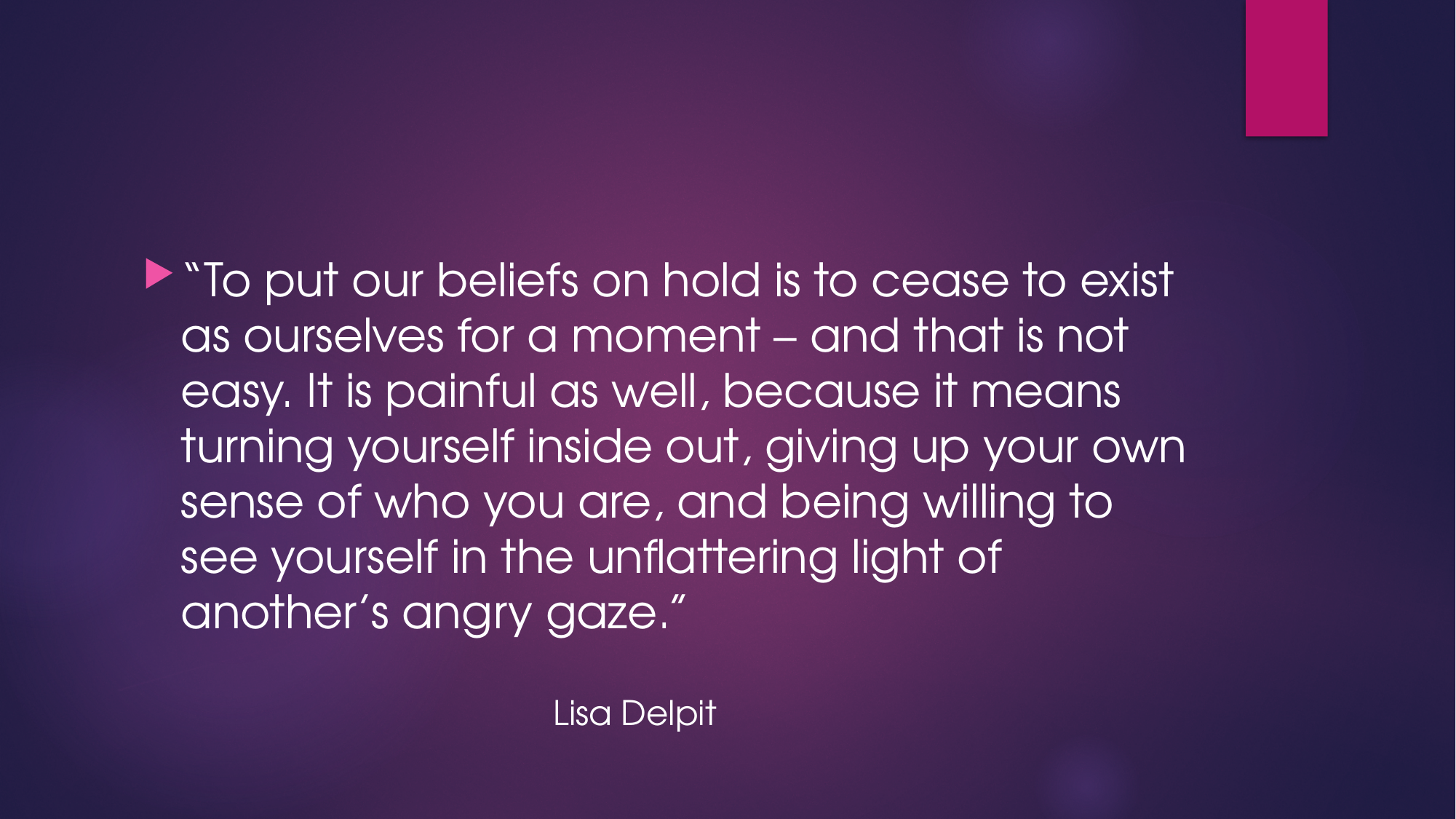

#
“To put our beliefs on hold is to cease to exist as ourselves for a moment – and that is not easy. It is painful as well, because it means turning yourself inside out, giving up your own sense of who you are, and being willing to see yourself in the unflattering light of another’s angry gaze.”

				Lisa Delpit